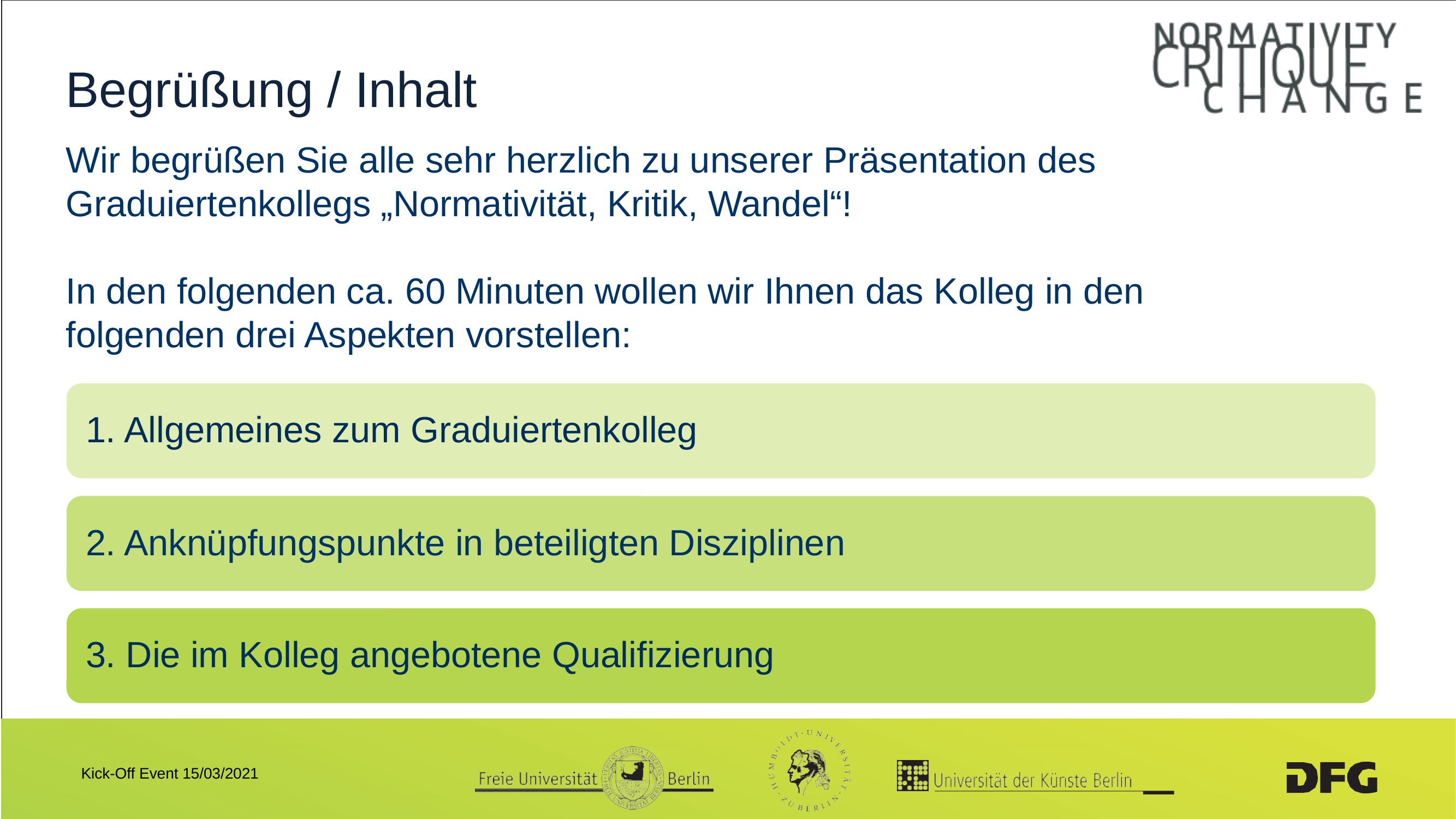

# Begrüßung / Inhalt
Wir begrüßen Sie alle sehr herzlich zu unserer Präsentation des Graduiertenkollegs „Normativität, Kritik, Wandel“!
In den folgenden ca. 60 Minuten wollen wir Ihnen das Kolleg in den folgenden drei Aspekten vorstellen:

1. Allgemeines zum Graduiertenkolleg
2. Anknüpfungspunkte in beteiligten Disziplinen
3. Die im Kolleg angebotene Qualifizierung